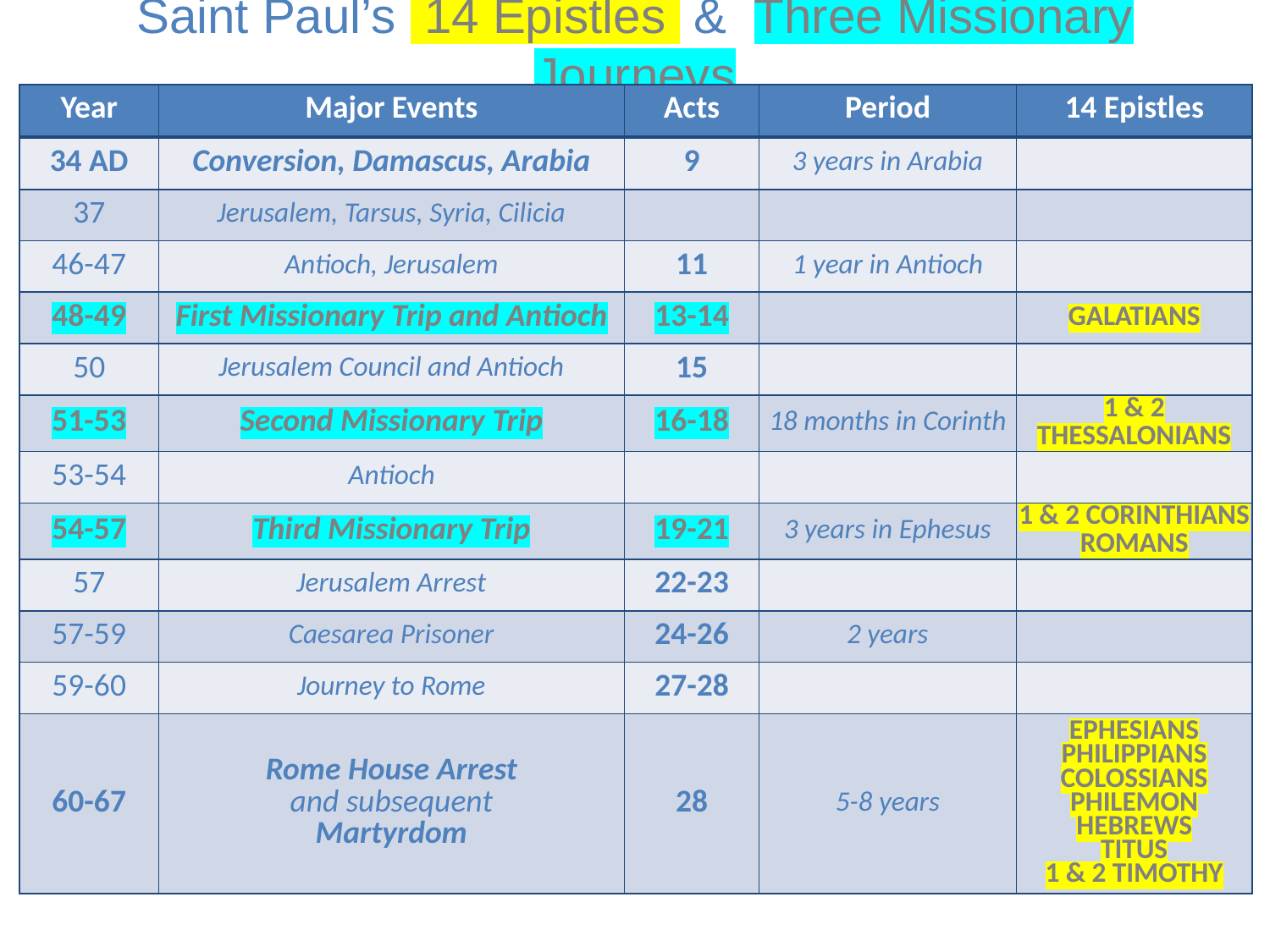

# Saint Paul’s  14 Epistles  &  Three Missionary Journeys
| Year | Major Events | Acts | Period | 14 Epistles |
| --- | --- | --- | --- | --- |
|  |  |  |  |  |
| 34 AD | Conversion, Damascus, Arabia | 9 | 3 years in Arabia |  |
| 37 | Jerusalem, Tarsus, Syria, Cilicia |  |  |  |
| 46-47 | Antioch, Jerusalem | 11 | 1 year in Antioch |  |
| 48-49 | First Missionary Trip and Antioch | 13-14 |  | Galatians |
| 50 | Jerusalem Council and Antioch | 15 |  |  |
| 51-53 | Second Missionary Trip | 16-18 | 18 months in Corinth | 1 & 2 Thessalonians |
| 53-54 | Antioch |  |  |  |
| 54-57 | Third Missionary Trip | 19-21 | 3 years in Ephesus | 1 & 2 Corinthians Romans |
| 57 | Jerusalem Arrest | 22-23 |  |  |
| 57-59 | Caesarea Prisoner | 24-26 | 2 years |  |
| 59-60 | Journey to Rome | 27-28 |  |  |
| 60-67 | Rome House Arrest and subsequent Martyrdom | 28 | 5-8 years | Ephesians Philippians Colossians Philemon Hebrews Titus 1 & 2 Timothy |